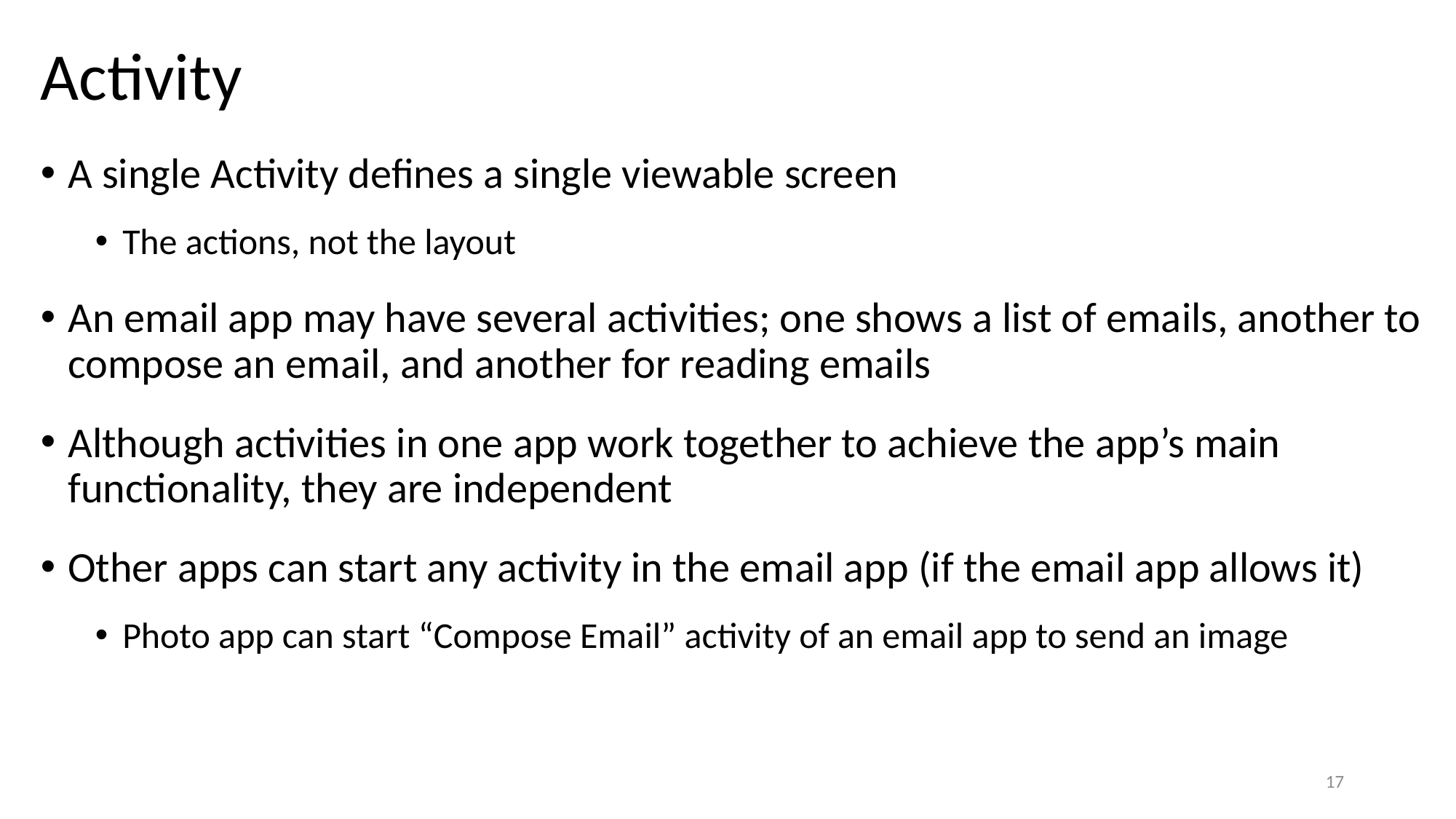

# Activity
A single Activity defines a single viewable screen
The actions, not the layout
An email app may have several activities; one shows a list of emails, another to compose an email, and another for reading emails
Although activities in one app work together to achieve the app’s main functionality, they are independent
Other apps can start any activity in the email app (if the email app allows it)
Photo app can start “Compose Email” activity of an email app to send an image
17